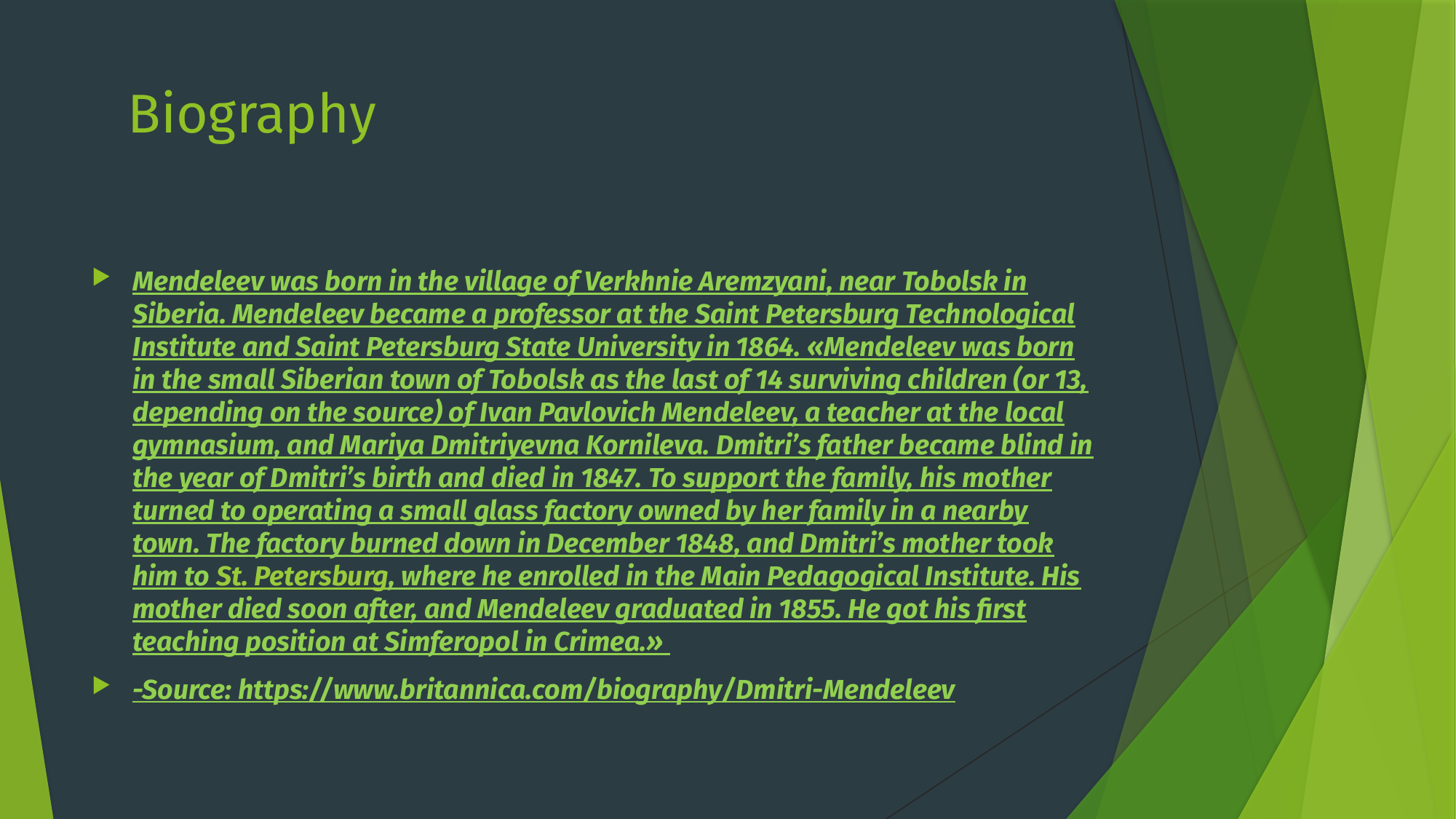

# Biography
Mendeleev was born in the village of Verkhnie Aremzyani, near Tobolsk in Siberia. Mendeleev became a professor at the Saint Petersburg Technological Institute and Saint Petersburg State University in 1864. «Mendeleev was born in the small Siberian town of Tobolsk as the last of 14 surviving children (or 13, depending on the source) of Ivan Pavlovich Mendeleev, a teacher at the local gymnasium, and Mariya Dmitriyevna Kornileva. Dmitri’s father became blind in the year of Dmitri’s birth and died in 1847. To support the family, his mother turned to operating a small glass factory owned by her family in a nearby town. The factory burned down in December 1848, and Dmitri’s mother took him to St. Petersburg, where he enrolled in the Main Pedagogical Institute. His mother died soon after, and Mendeleev graduated in 1855. He got his first teaching position at Simferopol in Crimea.»
-Source: https://www.britannica.com/biography/Dmitri-Mendeleev